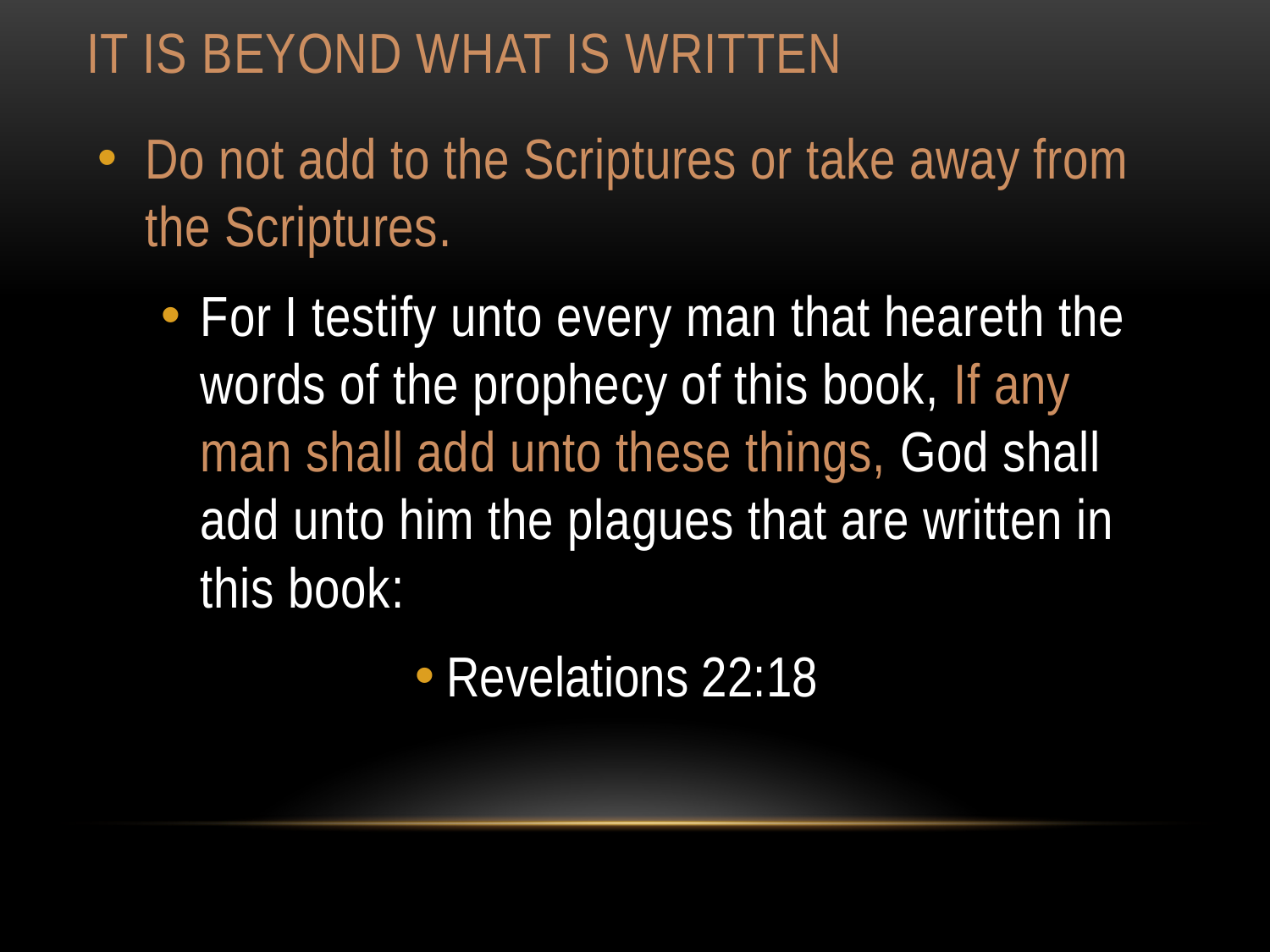

# It is beyond what is written
Do not add to the Scriptures or take away from the Scriptures.
For I testify unto every man that heareth the words of the prophecy of this book, If any man shall add unto these things, God shall add unto him the plagues that are written in this book:
Revelations 22:18